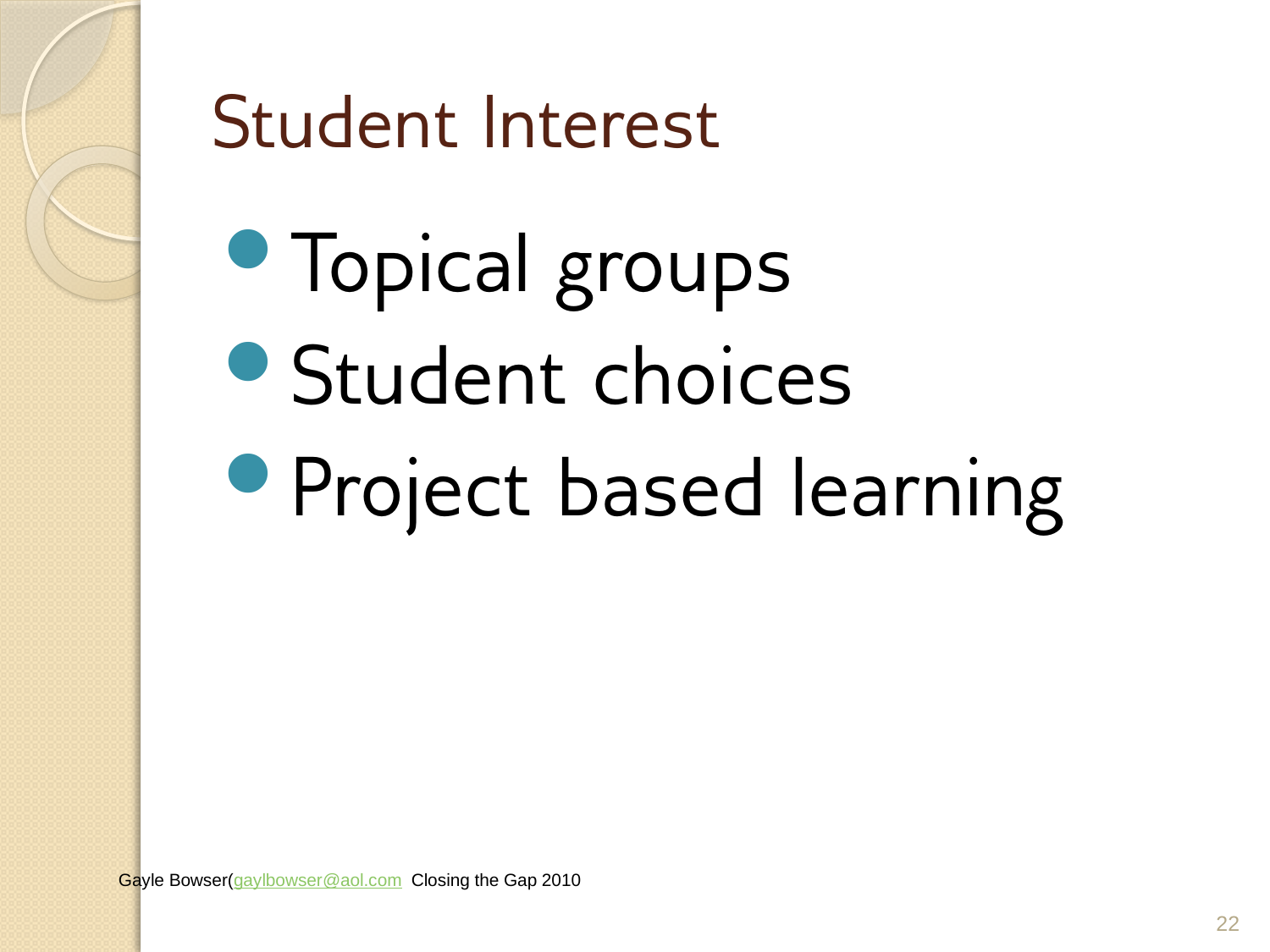

# Student Interest
Topical groups
Student choices
Project based learning
Gayle Bowser(gaylbowser@aol.com  Closing the Gap 2010
22